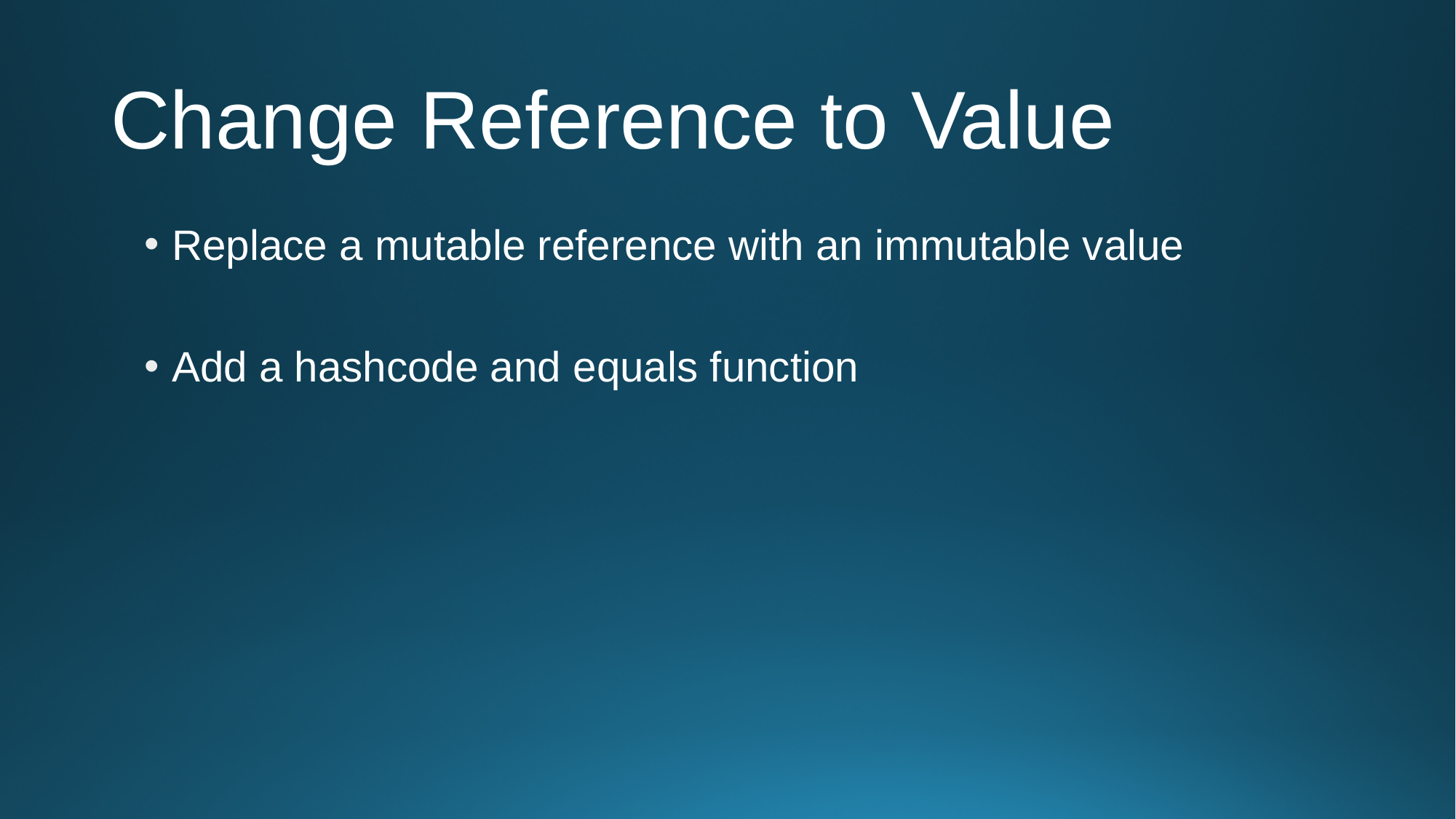

# Change Reference to Value
Replace a mutable reference with an immutable value

Add a hashcode and equals function